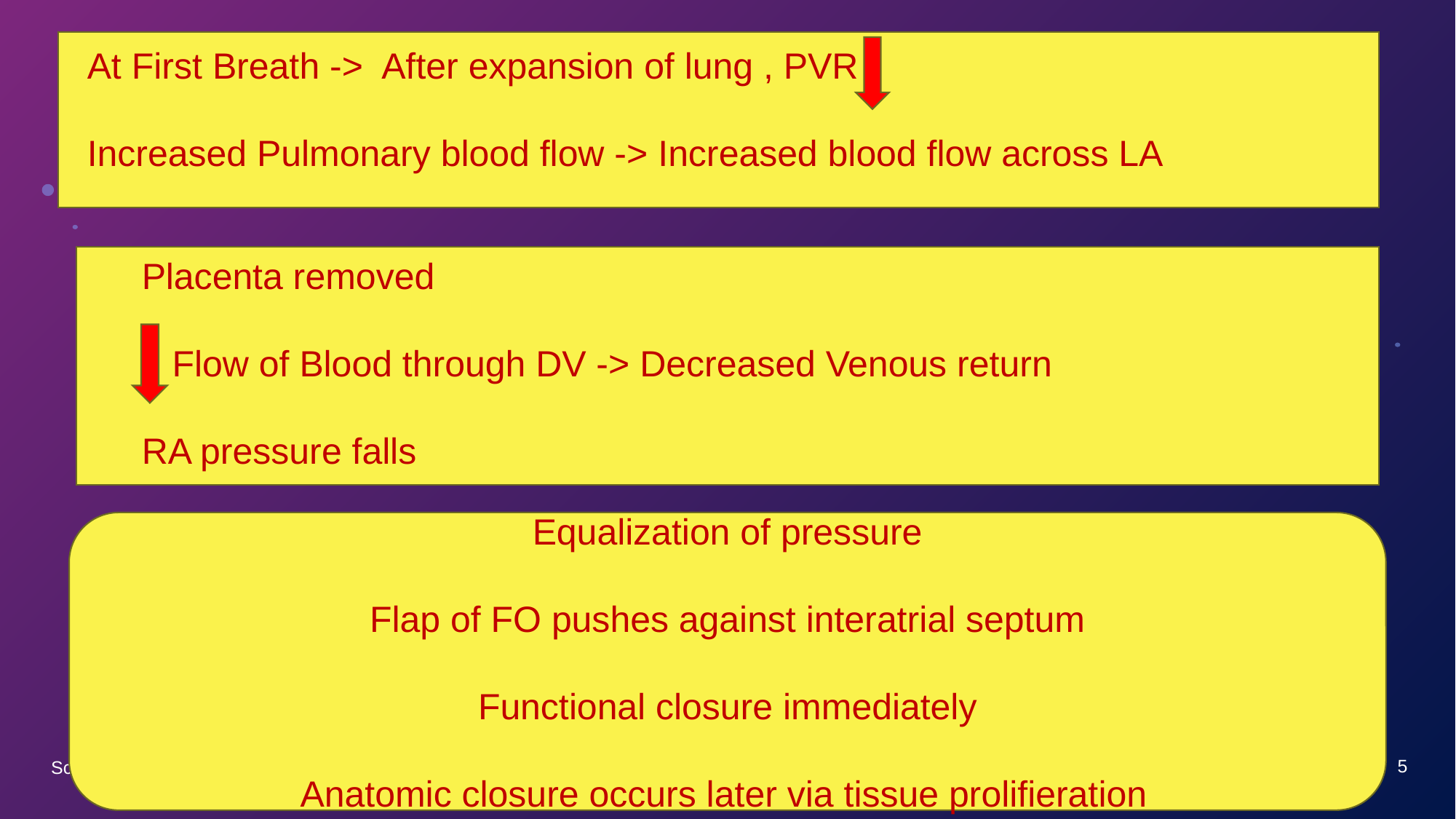

At First Breath ->  After expansion of lung , PVR

Increased Pulmonary blood flow -> Increased blood flow across LA

Placenta removed

   Flow of Blood through DV -> Decreased Venous return

RA pressure falls

Equalization of pressure

Flap of FO pushes against interatrial septum

Functional closure immediately

Anatomic closure occurs later via tissue prolifieration
5
Scientific findings